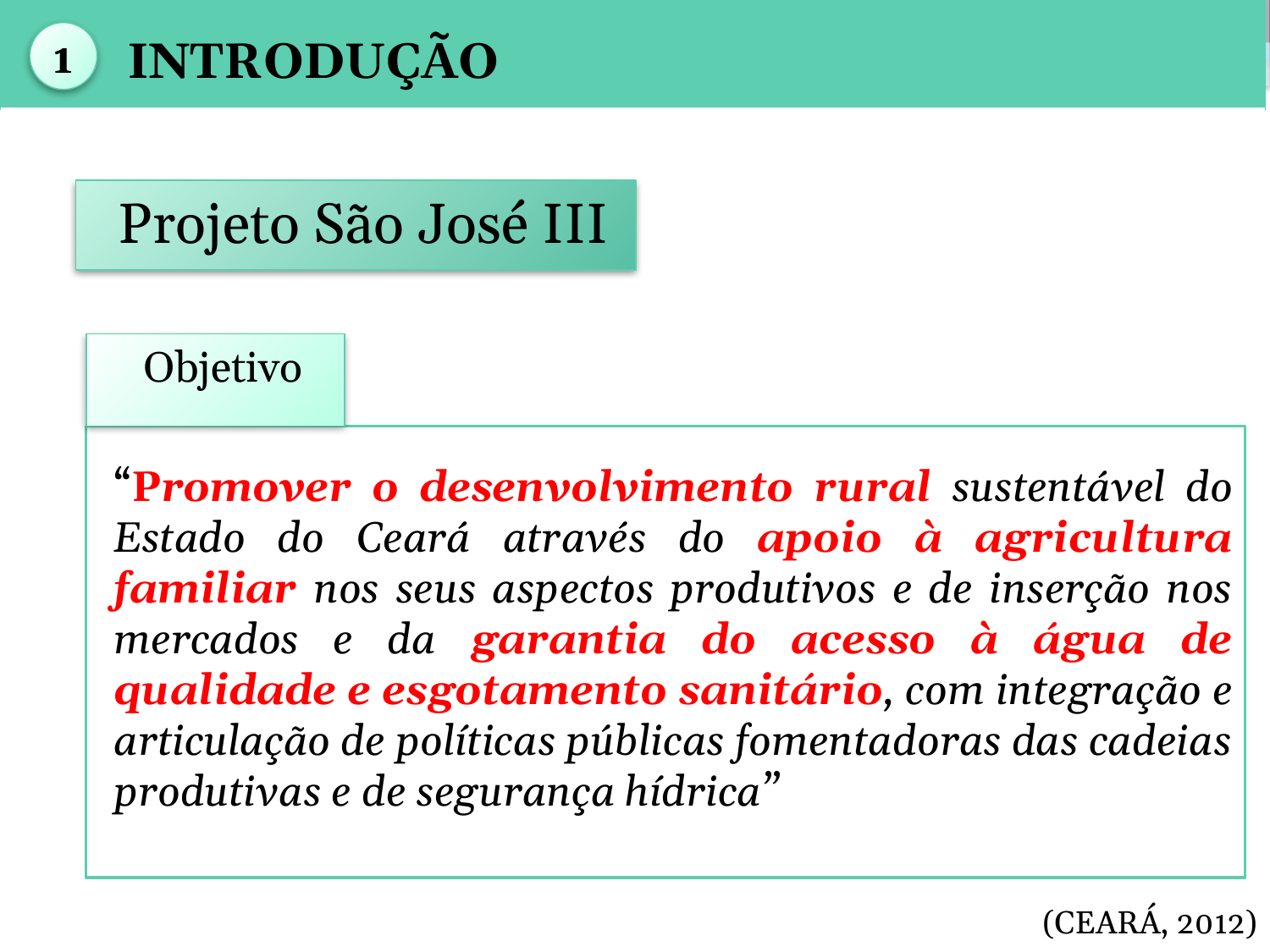

|  |
| --- |
1
INTRODUÇÃO
Projeto São José III
Objetivo

“Promover o desenvolvimento rural sustentável do Estado do Ceará através do apoio à agricultura familiar nos seus aspectos produtivos e de inserção nos mercados e da garantia do acesso à água de qualidade e esgotamento sanitário, com integração e articulação de políticas públicas fomentadoras das cadeias produtivas e de segurança hídrica”

(CEARÁ, 2012)